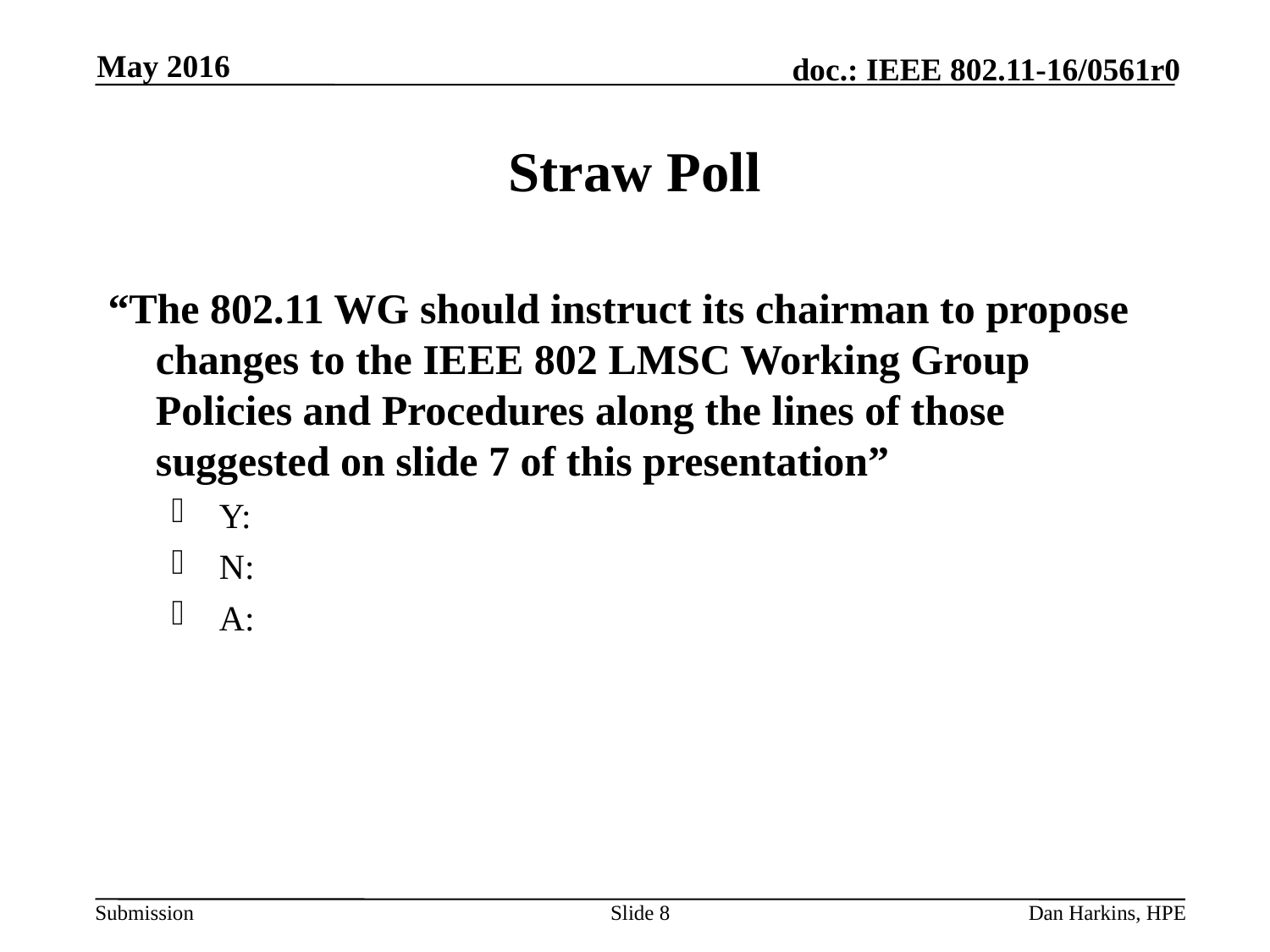

May 2016
# Straw Poll
“The 802.11 WG should instruct its chairman to propose changes to the IEEE 802 LMSC Working Group Policies and Procedures along the lines of those suggested on slide 7 of this presentation”
Y:
N:
A:

Slide 8
Dan Harkins, HPE